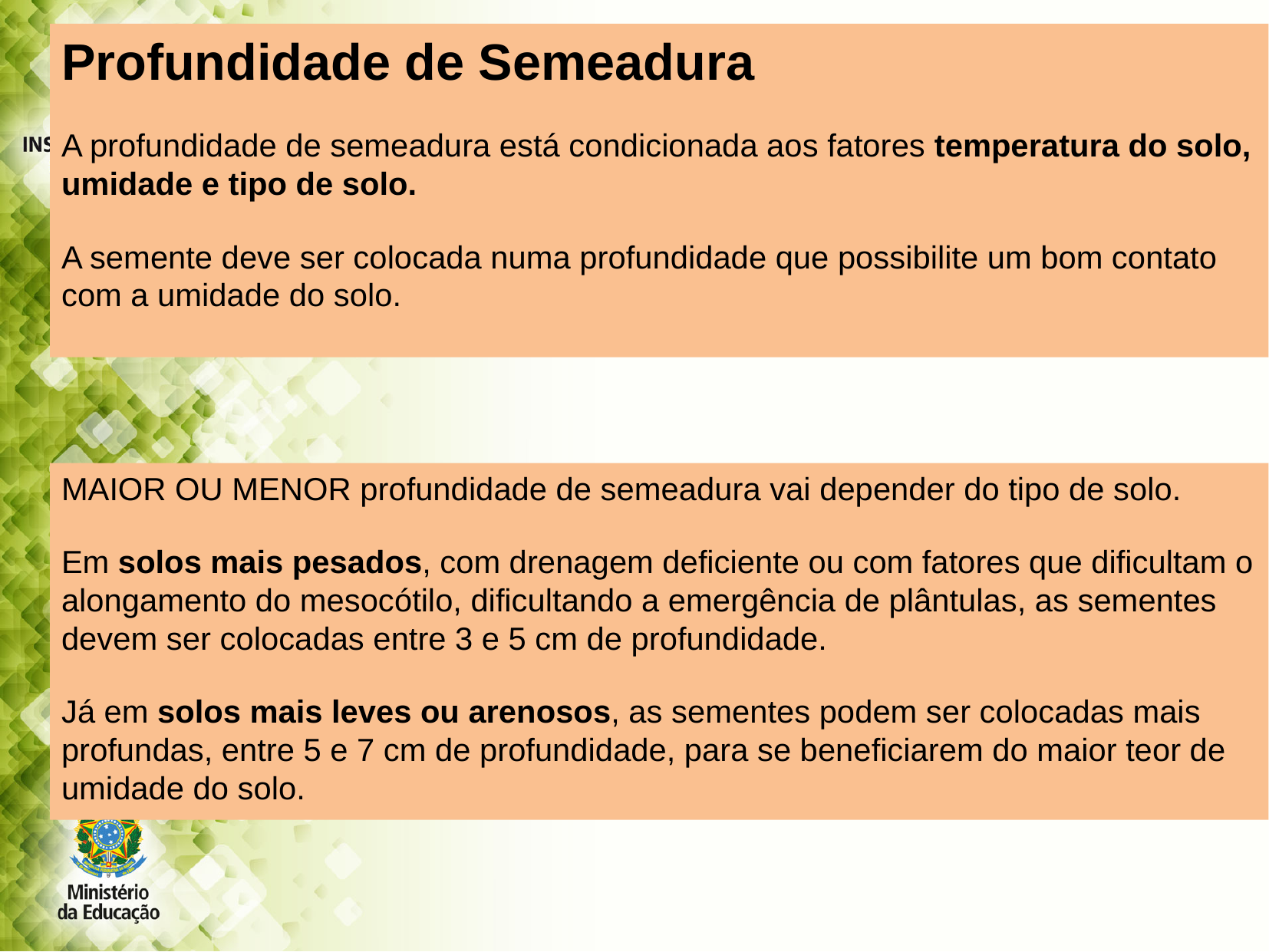

Profundidade de Semeadura

A profundidade de semeadura está condicionada aos fatores temperatura do solo, umidade e tipo de solo.

A semente deve ser colocada numa profundidade que possibilite um bom contato com a umidade do solo.
MAIOR OU MENOR profundidade de semeadura vai depender do tipo de solo.

Em solos mais pesados, com drenagem deficiente ou com fatores que dificultam o alongamento do mesocótilo, dificultando a emergência de plântulas, as sementes devem ser colocadas entre 3 e 5 cm de profundidade.

Já em solos mais leves ou arenosos, as sementes podem ser colocadas mais profundas, entre 5 e 7 cm de profundidade, para se beneficiarem do maior teor de umidade do solo.